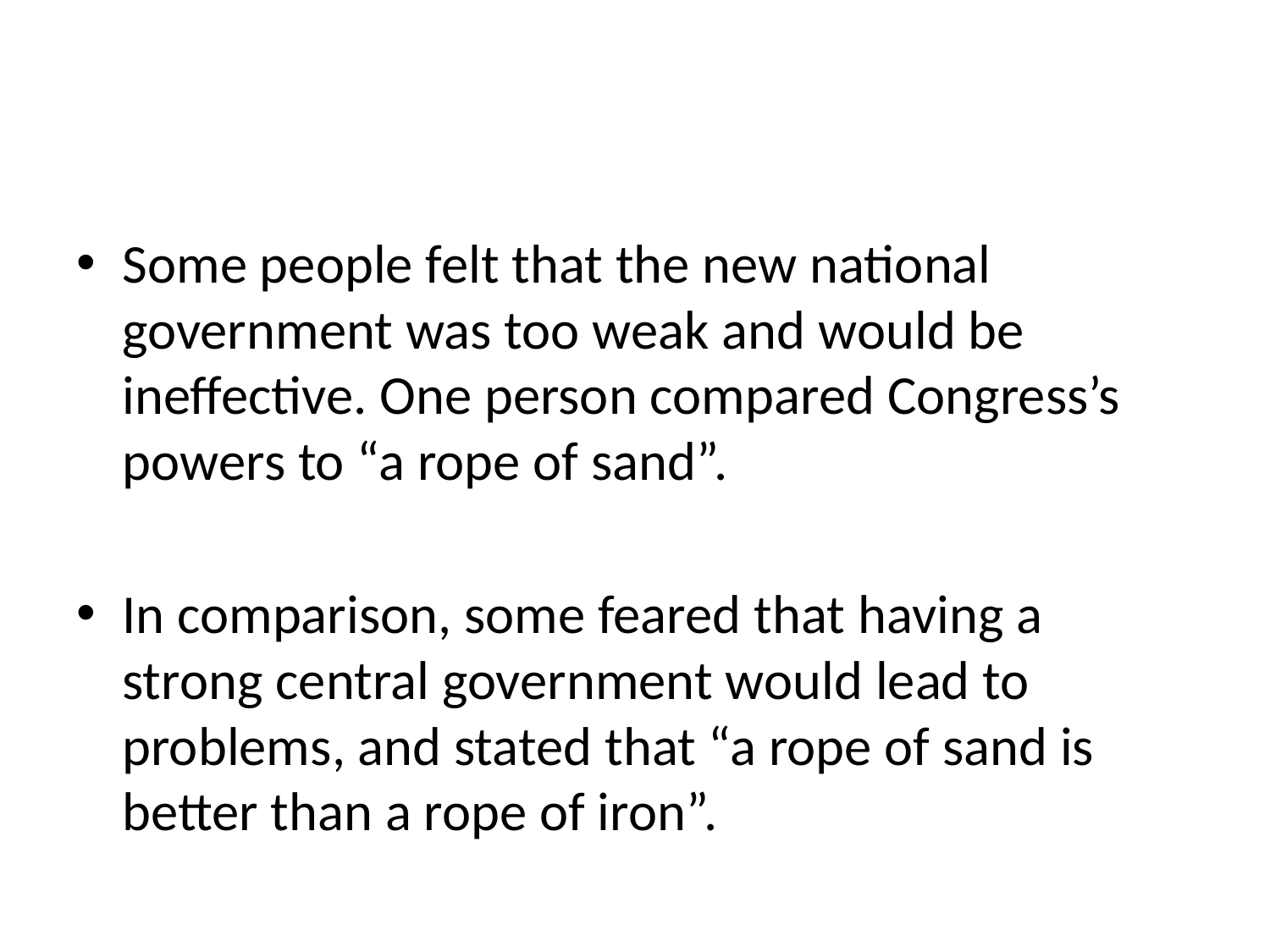

#
Some people felt that the new national government was too weak and would be ineffective. One person compared Congress’s powers to “a rope of sand”.

In comparison, some feared that having a strong central government would lead to problems, and stated that “a rope of sand is better than a rope of iron”.